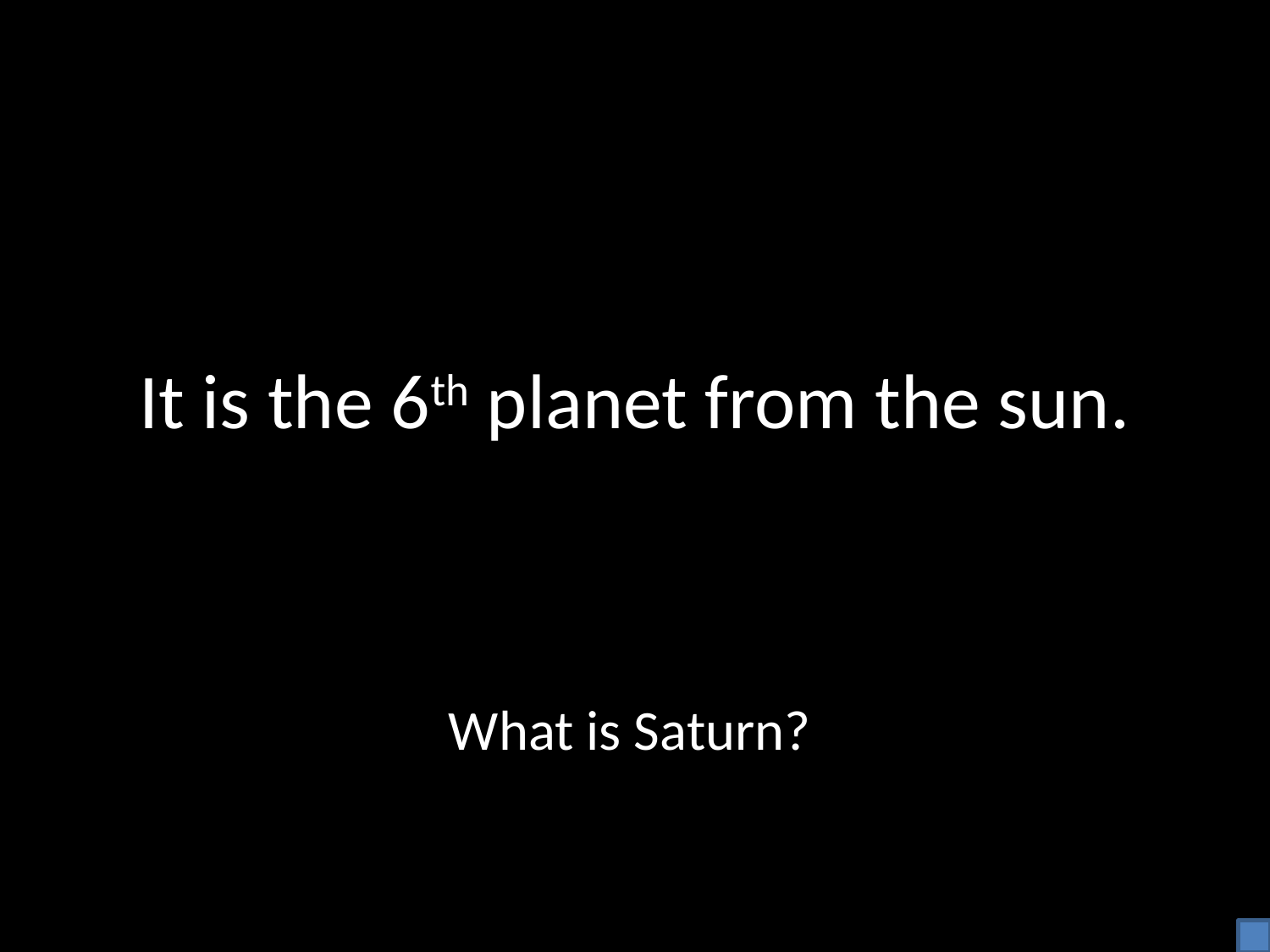

# It is the 6th planet from the sun.
What is Saturn?